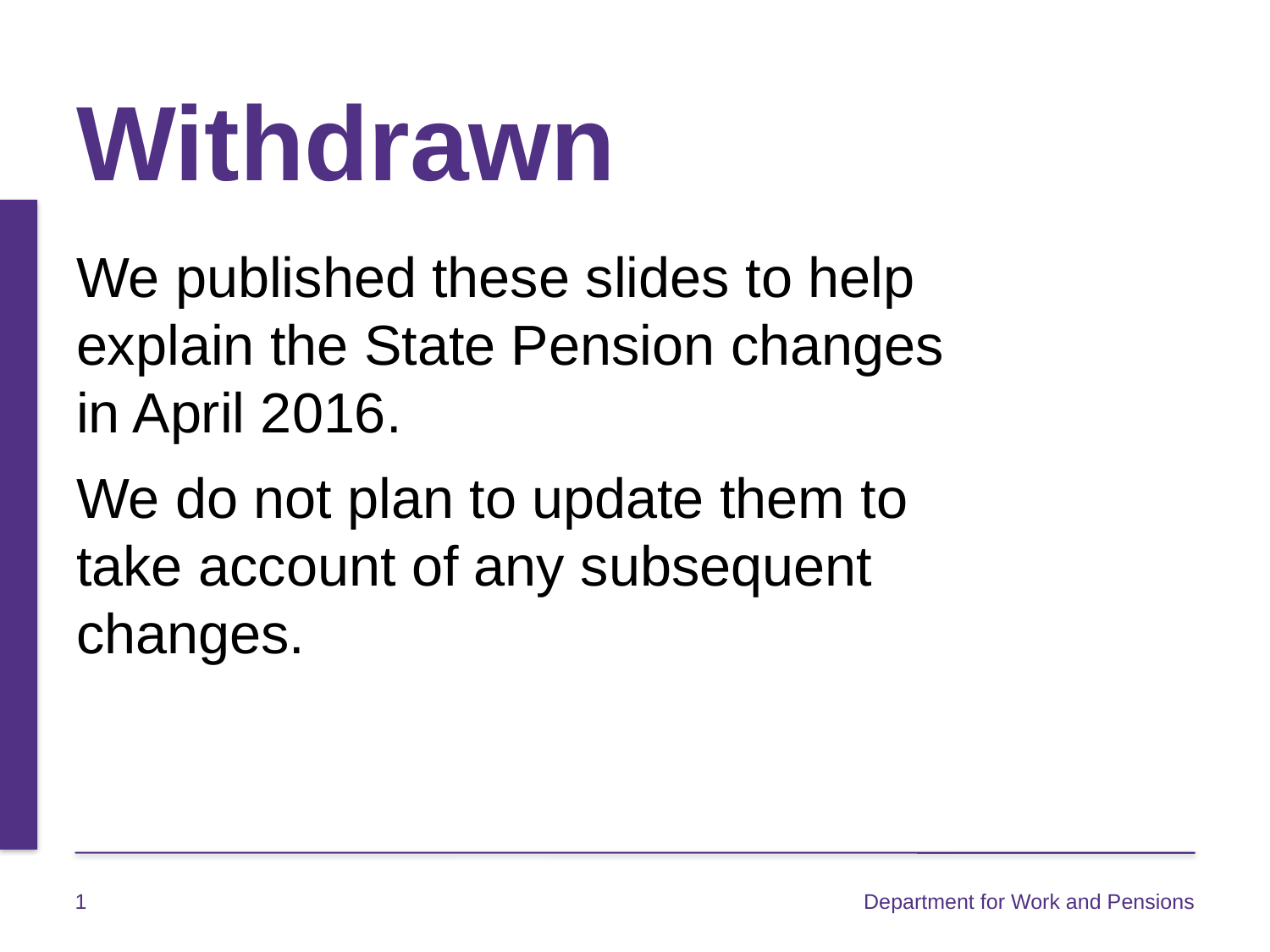

# Withdrawn
We published these slides to help explain the State Pension changes in April 2016.
We do not plan to update them to take account of any subsequent changes.